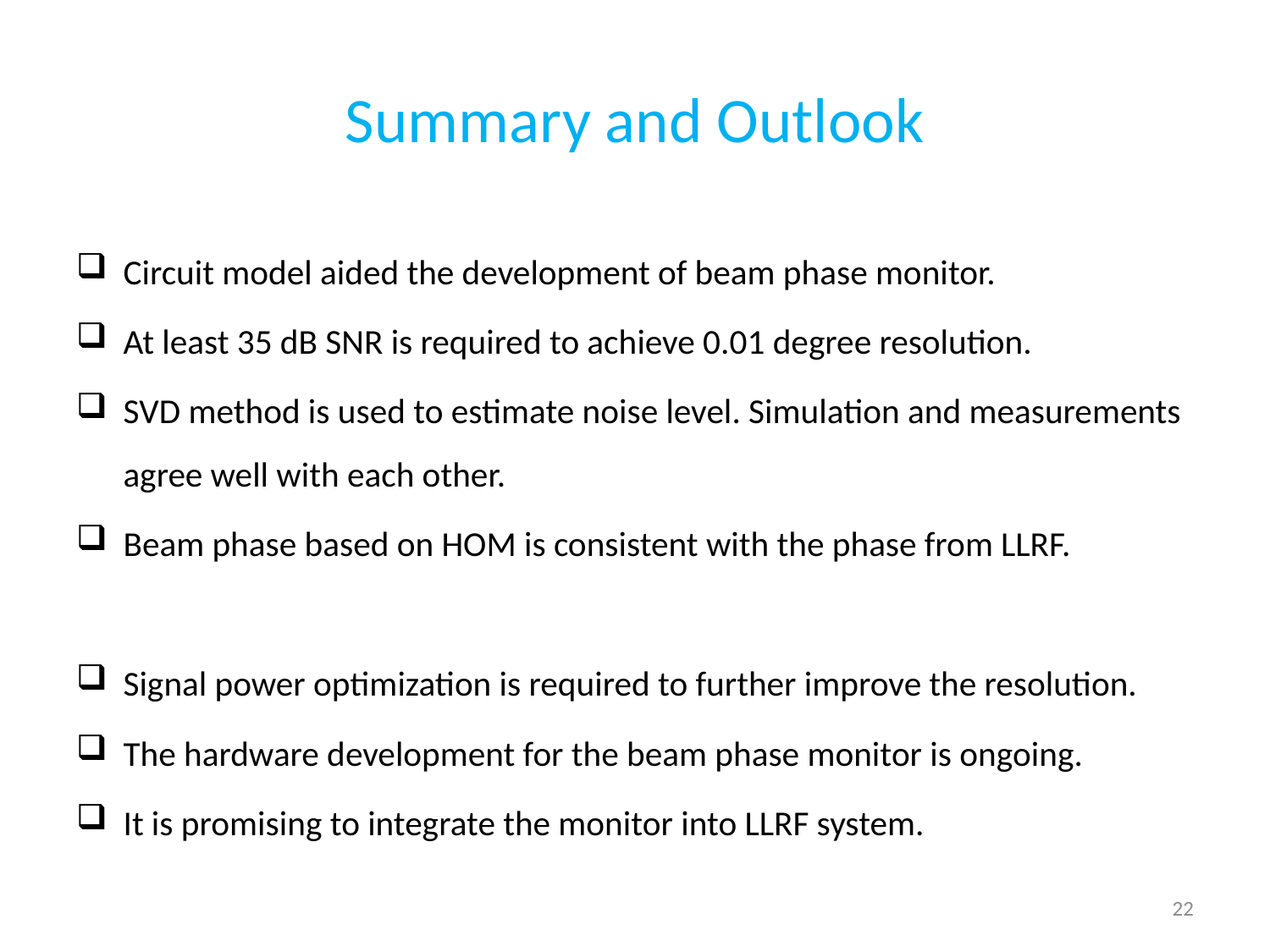

# Summary and Outlook
Circuit model aided the development of beam phase monitor.
At least 35 dB SNR is required to achieve 0.01 degree resolution.
SVD method is used to estimate noise level. Simulation and measurements agree well with each other.
Beam phase based on HOM is consistent with the phase from LLRF.

Signal power optimization is required to further improve the resolution.
The hardware development for the beam phase monitor is ongoing.
It is promising to integrate the monitor into LLRF system.

22